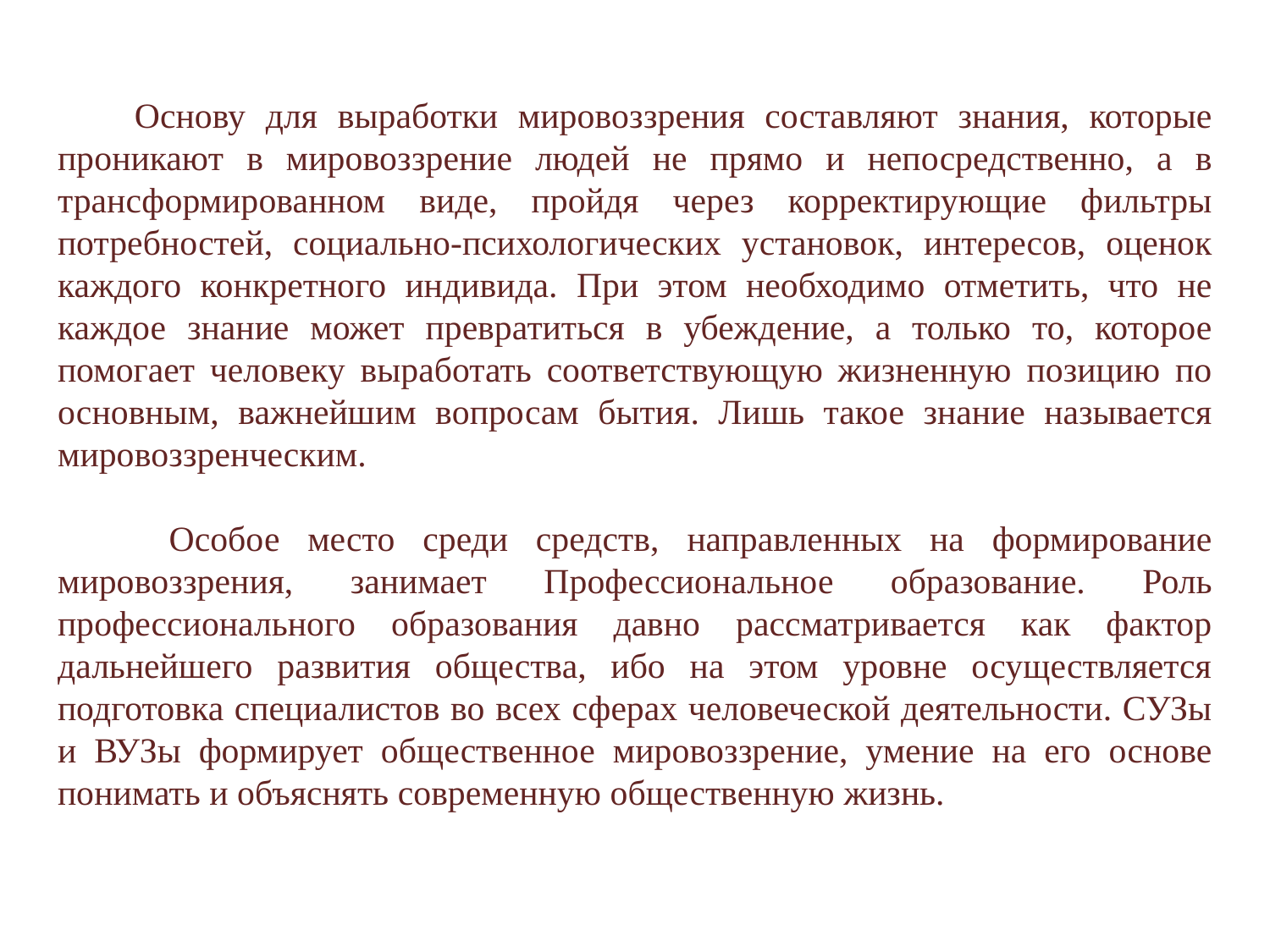

Основу для выработки мировоззрения составляют знания, которые проникают в мировоззрение людей не прямо и непосредственно, а в трансформированном виде, пройдя через корректирующие фильтры потребностей, социально-психологических установок, интересов, оценок каждого конкретного индивида. При этом необходимо отметить, что не каждое знание может превратиться в убеждение, а только то, которое помогает человеку выработать соответствующую жизненную позицию по основным, важнейшим вопросам бытия. Лишь такое знание называется мировоззренческим.

    Особое место среди средств, направленных на формирование мировоззрения, занимает Профессиональное образование. Роль профессионального образования давно рассматривается как фактор дальнейшего развития общества, ибо на этом уровне осуществляется подготовка специалистов во всех сферах человеческой деятельности. СУЗы и ВУЗы формирует общественное мировоззрение, умение на его основе понимать и объяснять современную общественную жизнь.